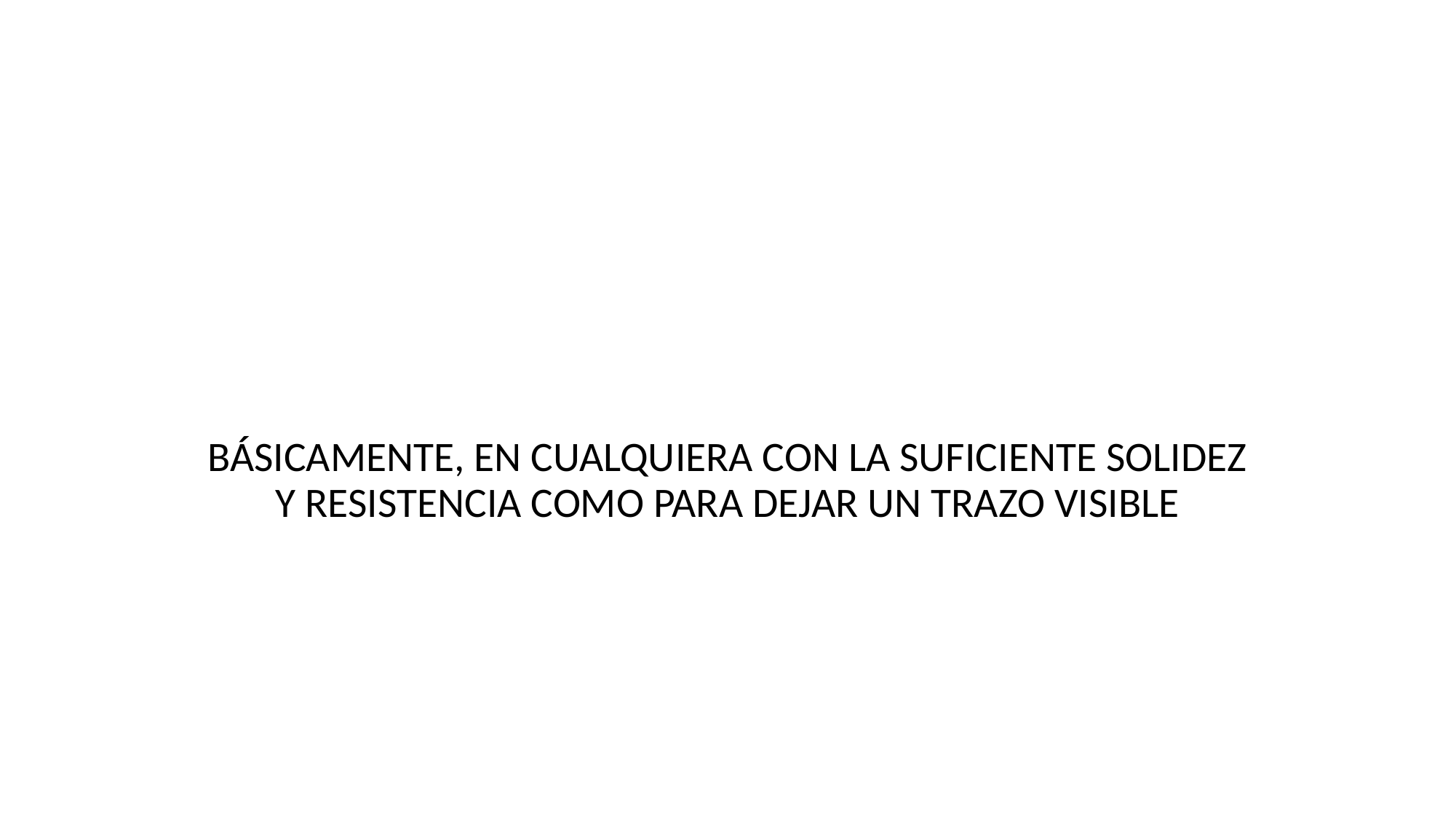

# BÁSICAMENTE, EN CUALQUIERA CON LA SUFICIENTE SOLIDEZ Y RESISTENCIA COMO PARA DEJAR UN TRAZO VISIBLE